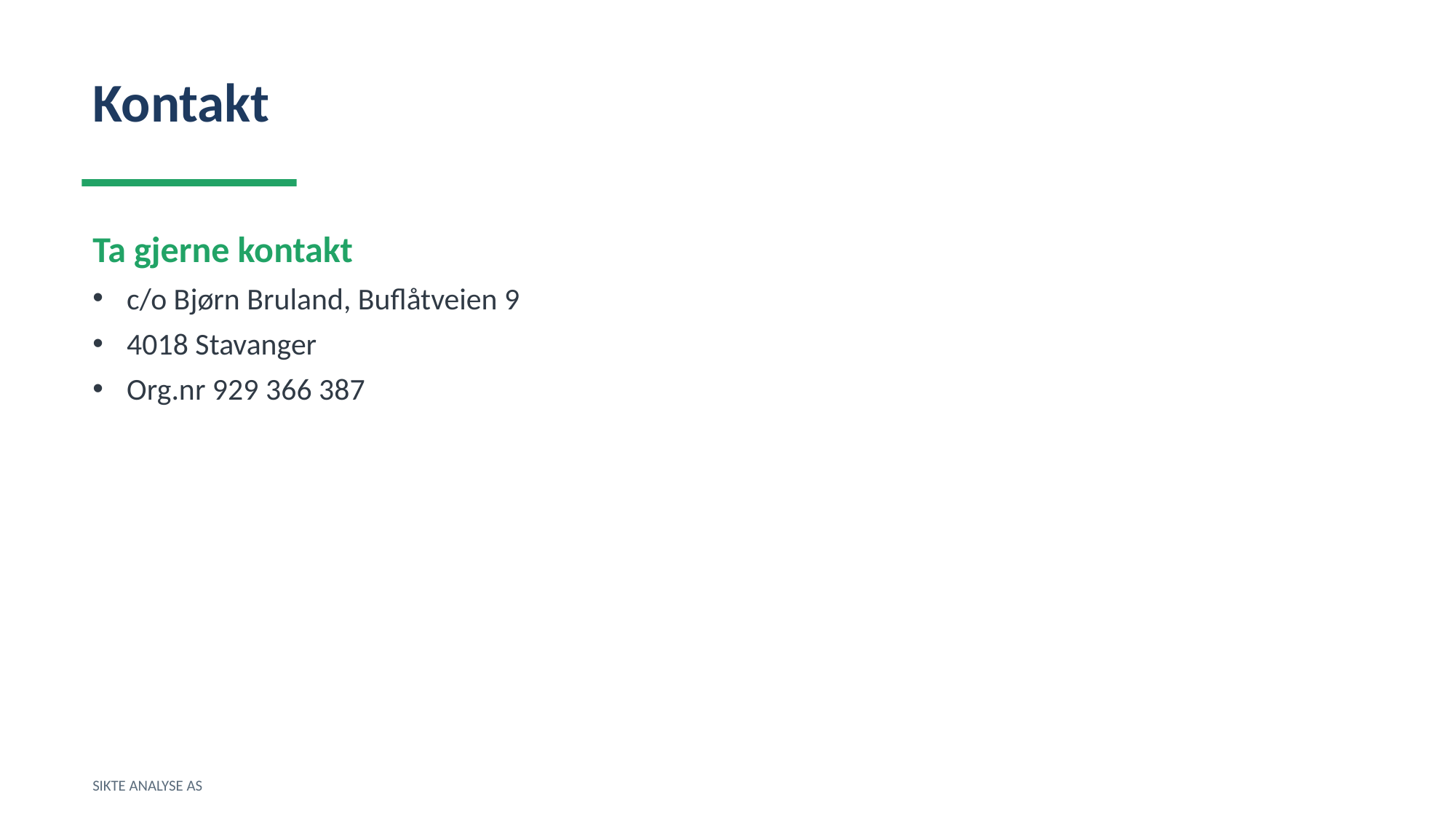

Kontakt

Ta gjerne kontakt
c/o Bjørn Bruland, Buflåtveien 9
4018 Stavanger
Org.nr 929 366 387
SIKTE ANALYSE AS